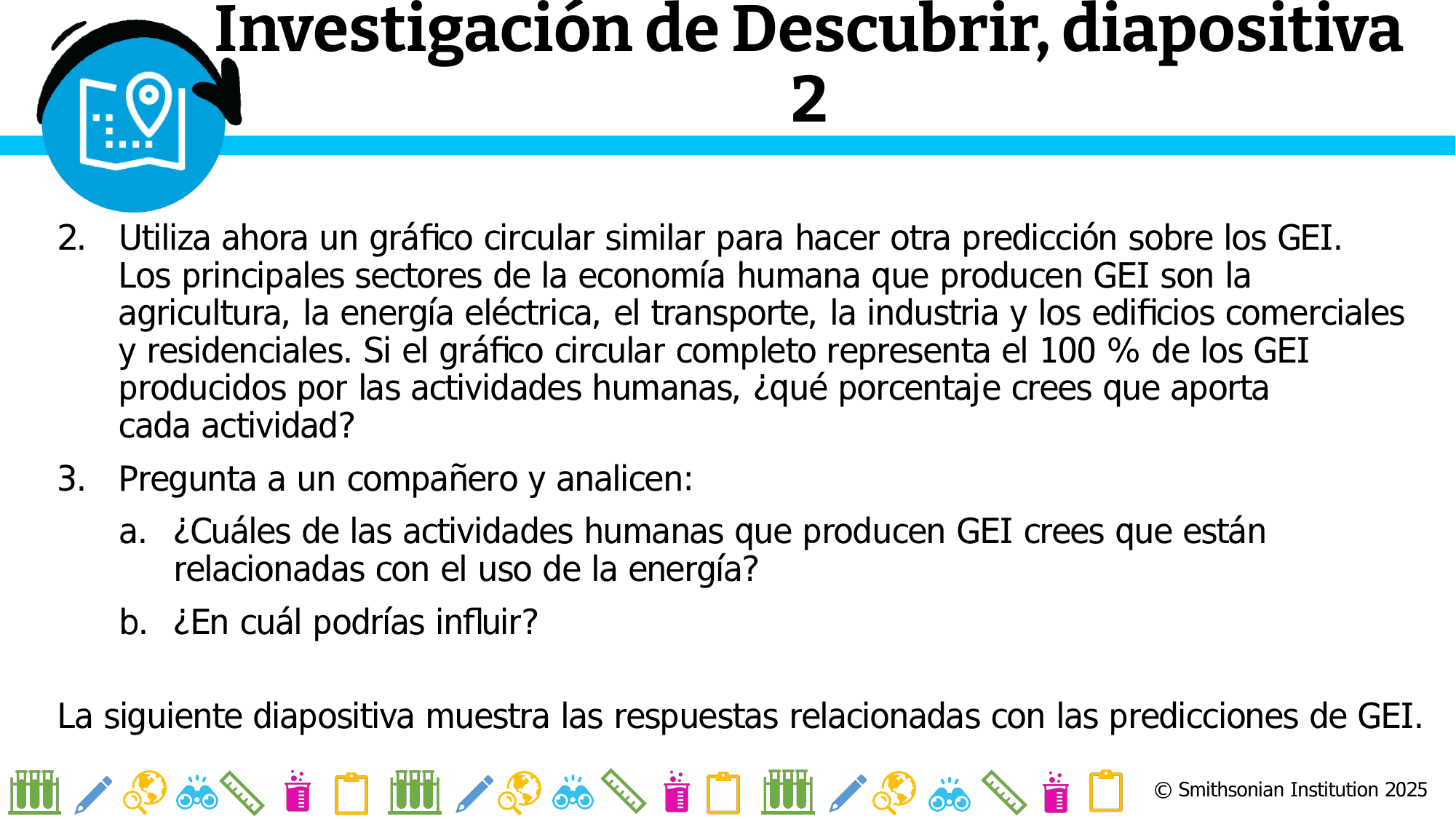

# Investigación de Descubrir, diapositiva 2
Utiliza ahora un gráfico circular similar para hacer otra predicción sobre los GEI.
Los principales sectores de la economía humana que producen GEI son la agricultura, la energía eléctrica, el transporte, la industria y los edificios comerciales
y residenciales. Si el gráfico circular completo representa el 100 % de los GEI producidos por las actividades humanas, ¿qué porcentaje crees que aporta
cada actividad?
Pregunta a un compañero y analicen:
¿Cuáles de las actividades humanas que producen GEI crees que están relacionadas con el uso de la energía?
¿En cuál podrías influir?

La siguiente diapositiva muestra las respuestas relacionadas con las predicciones de GEI.